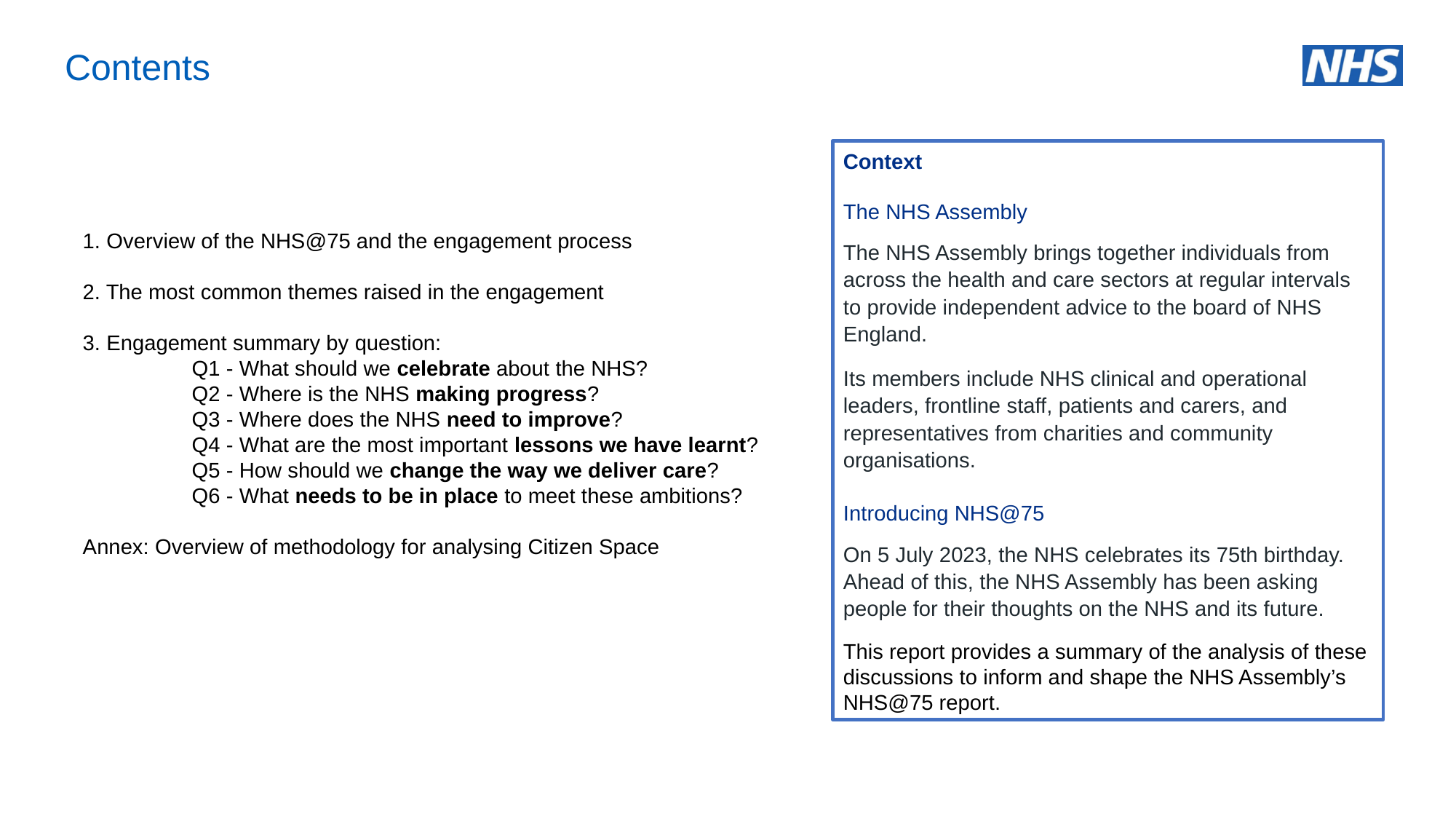

# Contents
Context
The NHS Assembly
The NHS Assembly brings together individuals from across the health and care sectors at regular intervals to provide independent advice to the board of NHS England.
Its members include NHS clinical and operational leaders, frontline staff, patients and carers, and representatives from charities and community organisations.
Introducing NHS@75
On 5 July 2023, the NHS celebrates its 75th birthday. Ahead of this, the NHS Assembly has been asking people for their thoughts on the NHS and its future.
This report provides a summary of the analysis of these discussions to inform and shape the NHS Assembly’s NHS@75 report.
1. Overview of the NHS@75 and the engagement process

2. The most common themes raised in the engagement

3. Engagement summary by question:
	Q1 - What should we celebrate about the NHS?
	Q2 - Where is the NHS making progress?
	Q3 - Where does the NHS need to improve?
	Q4 - What are the most important lessons we have learnt?
	Q5 - How should we change the way we deliver care?
	Q6 - What needs to be in place to meet these ambitions?

Annex: Overview of methodology for analysing Citizen Space